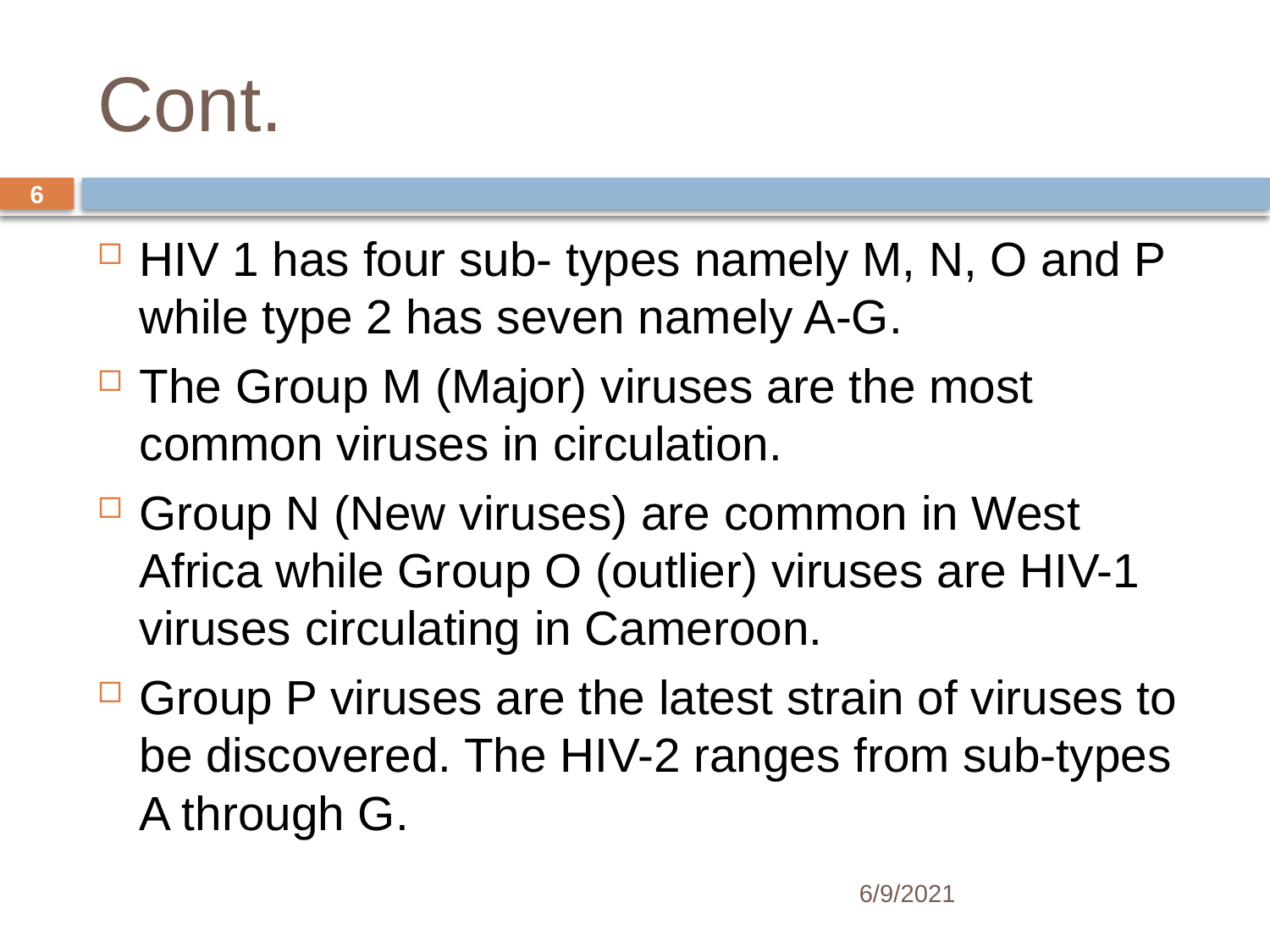

# Cont.
6
HIV 1 has four sub- types namely M, N, O and P while type 2 has seven namely A-G.
The Group M (Major) viruses are the most common viruses in circulation.
Group N (New viruses) are common in West Africa while Group O (outlier) viruses are HIV-1 viruses circulating in Cameroon.
Group P viruses are the latest strain of viruses to be discovered. The HIV-2 ranges from sub-types A through G.

6/9/2021